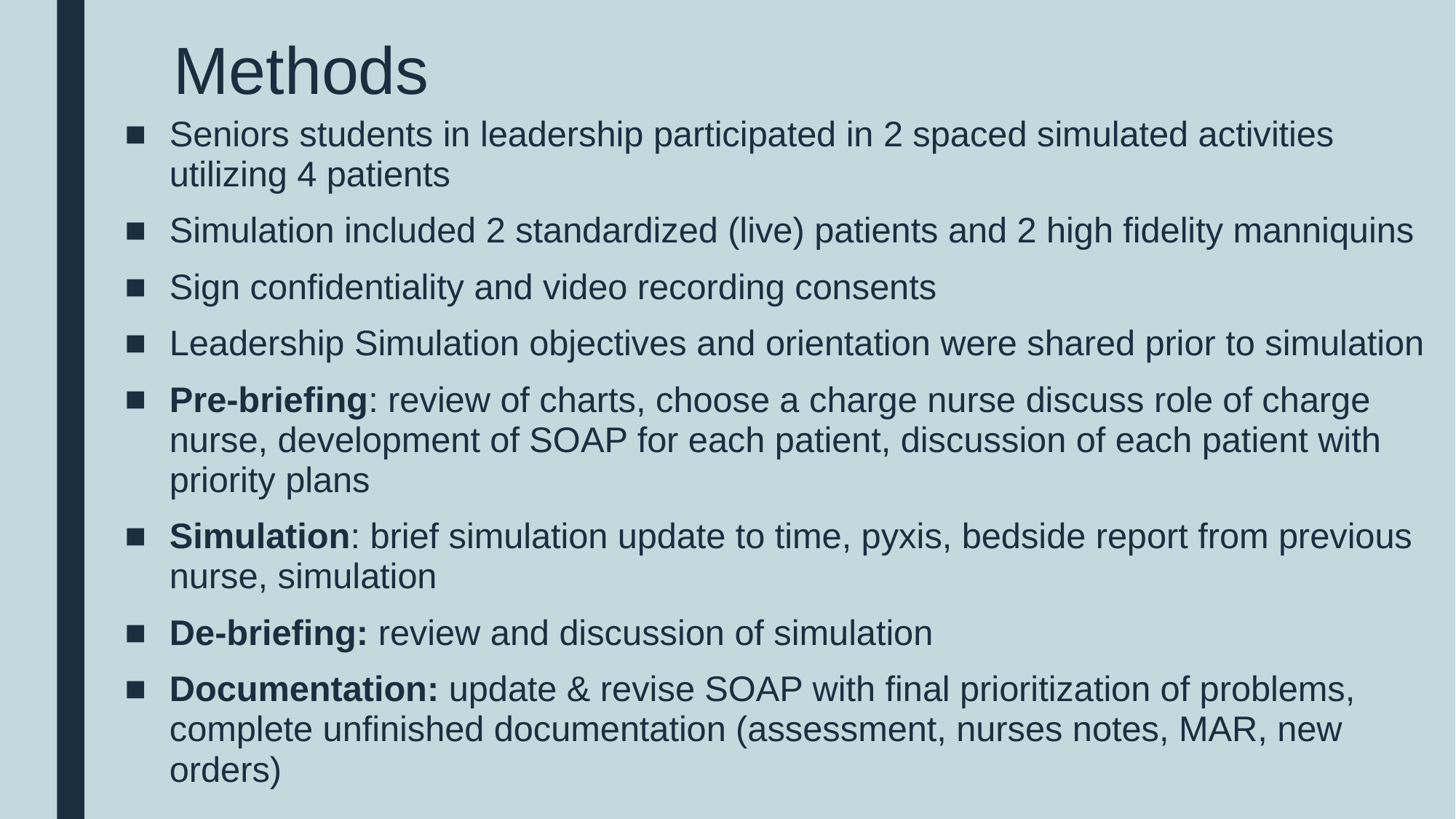

# Methods
Seniors students in leadership participated in 2 spaced simulated activities utilizing 4 patients
Simulation included 2 standardized (live) patients and 2 high fidelity manniquins
Sign confidentiality and video recording consents
Leadership Simulation objectives and orientation were shared prior to simulation
Pre-briefing: review of charts, choose a charge nurse discuss role of charge nurse, development of SOAP for each patient, discussion of each patient with priority plans
Simulation: brief simulation update to time, pyxis, bedside report from previous nurse, simulation
De-briefing: review and discussion of simulation
Documentation: update & revise SOAP with final prioritization of problems, complete unfinished documentation (assessment, nurses notes, MAR, new orders)